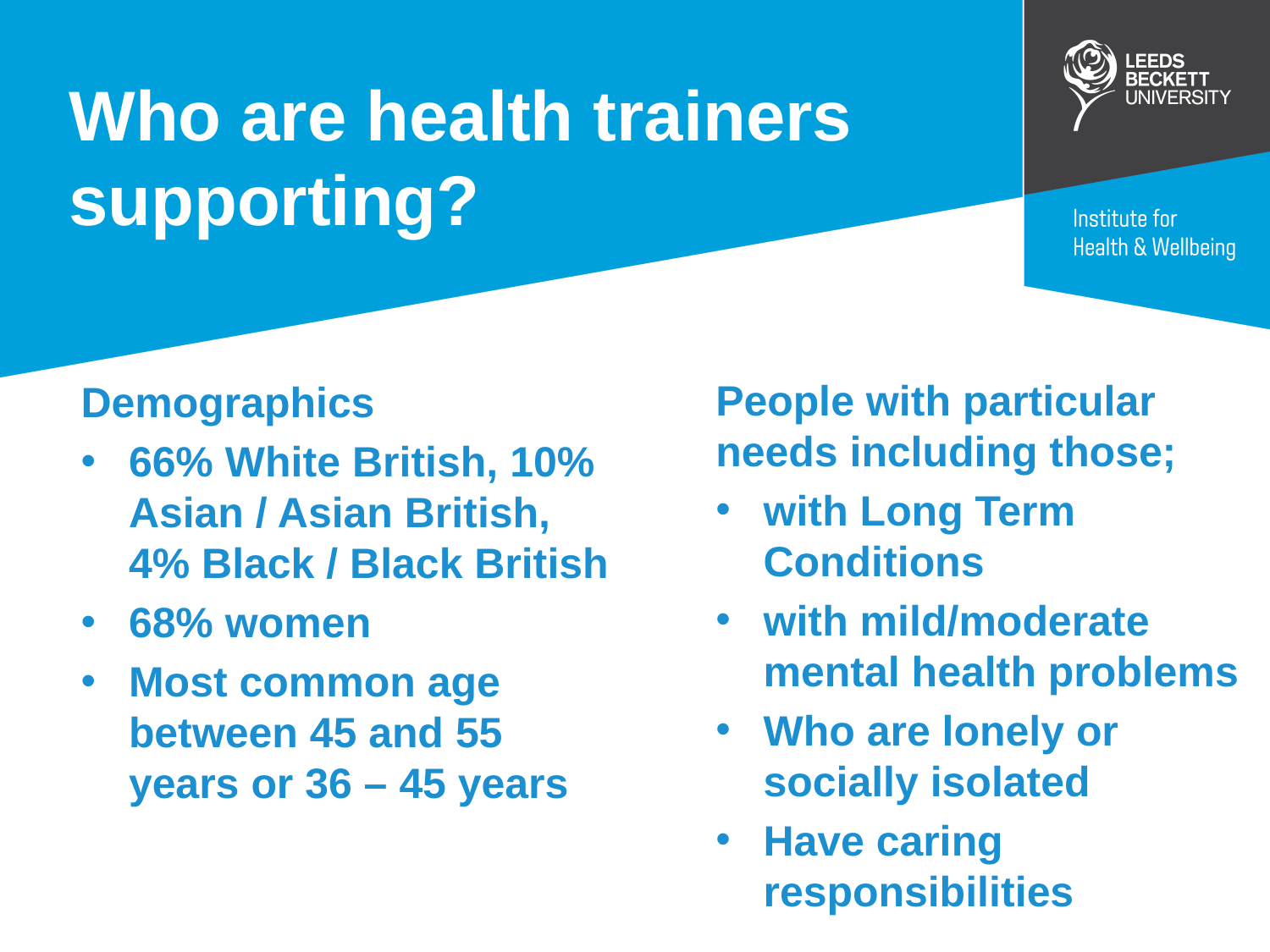

Who are health trainers supporting?
People with particular needs including those;
with Long Term Conditions
with mild/moderate mental health problems
Who are lonely or socially isolated
Have caring responsibilities

Demographics
66% White British, 10% Asian / Asian British, 4% Black / Black British
68% women
Most common age between 45 and 55 years or 36 – 45 years